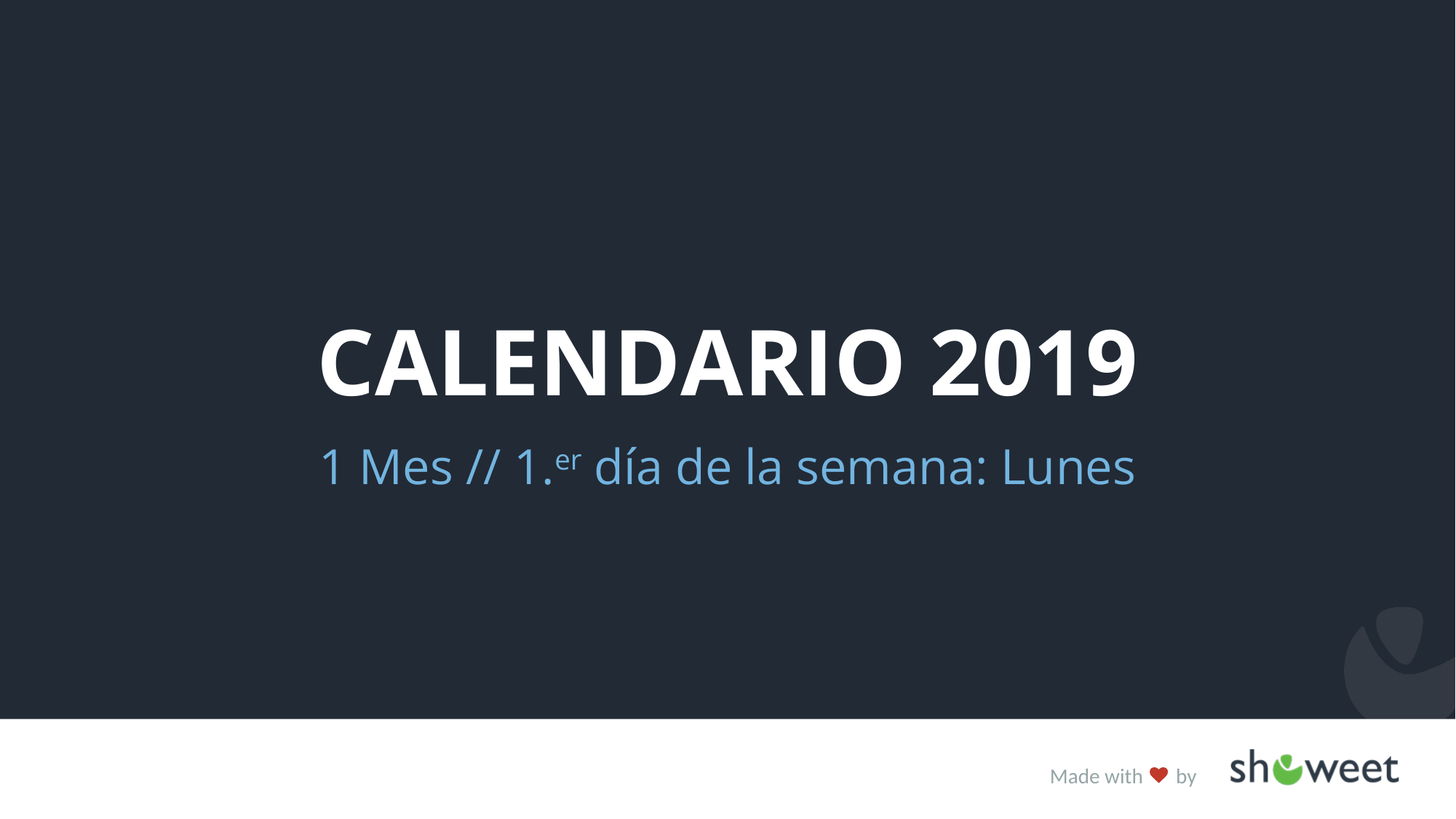

# CALENDARIO 2019
1 Mes // 1.er día de la semana: Lunes